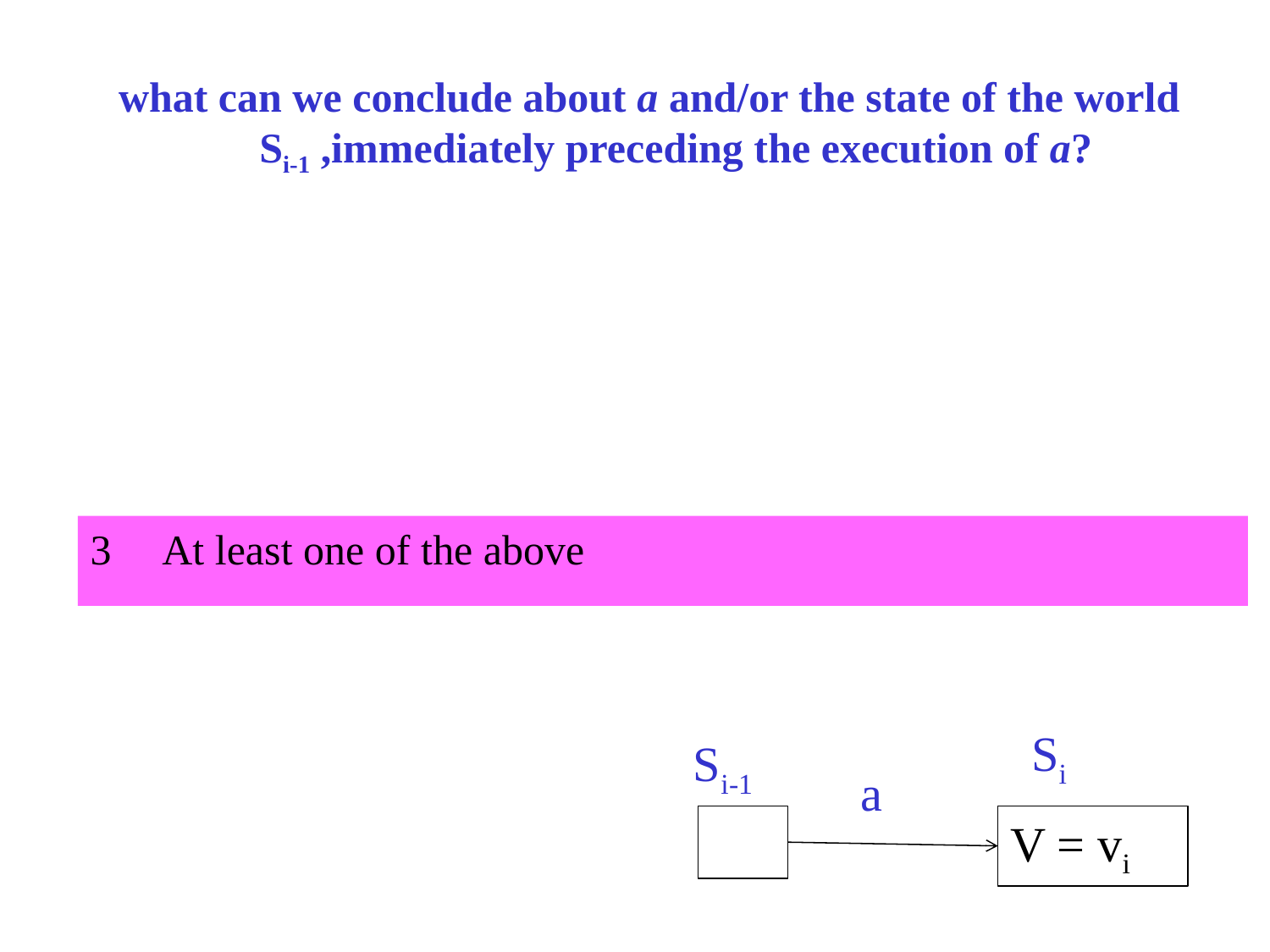

# what can we conclude about a and/or the state of the world Si-1 ,immediately preceding the execution of a?
3     At least one of the above

Si
Si-1

a

V = vi
Slide 20